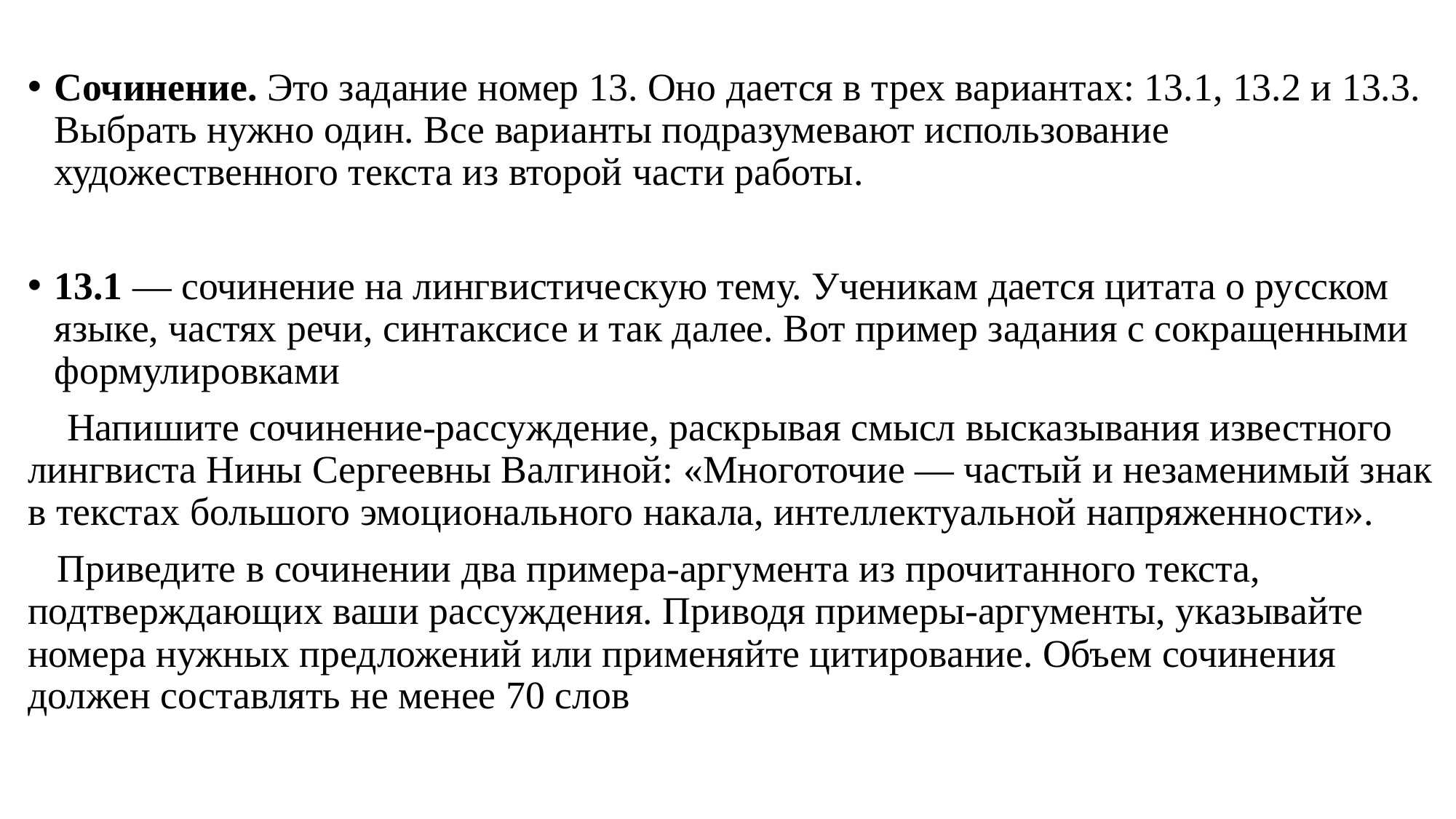

Сочинение. Это задание номер 13. Оно дается в трех вариантах: 13.1, 13.2 и 13.3. Выбрать нужно один. Все варианты подразумевают использование художественного текста из второй части работы.

13.1 — сочинение на лингвистическую тему. Ученикам дается цитата о русском языке, частях речи, синтаксисе и так далее. Вот пример задания с сокращенными формулировками
    Напишите сочинение-рассуждение, раскрывая смысл высказывания известного лингвиста Нины Сергеевны Валгиной: «Многоточие — частый и незаменимый знак в текстах большого эмоционального накала, интеллектуальной напряженности».
   Приведите в сочинении два примера-аргумента из прочитанного текста, подтверждающих ваши рассуждения. Приводя примеры-аргументы, указывайте номера нужных предложений или применяйте цитирование. Объем сочинения должен составлять не менее 70 слов